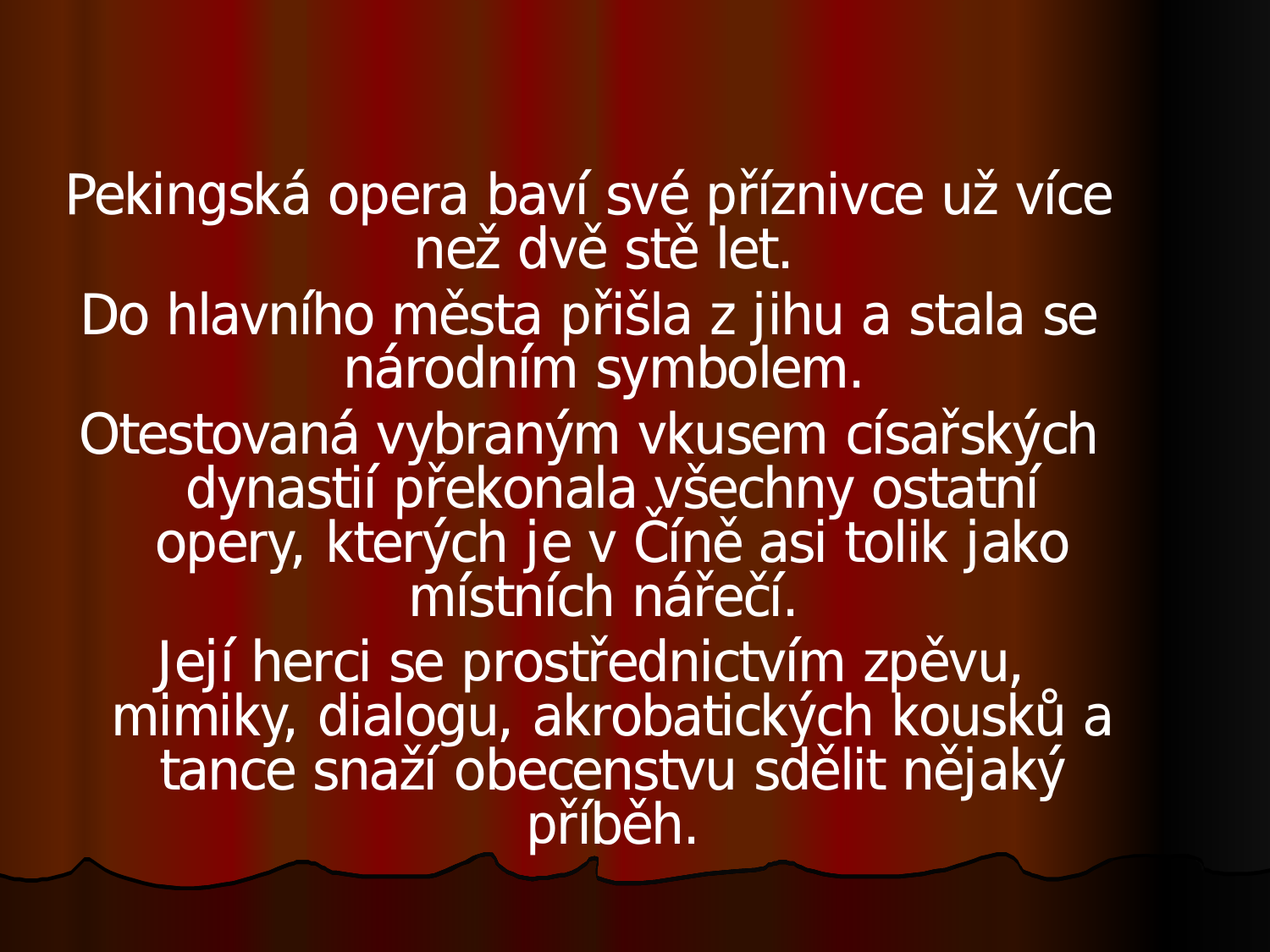

Pekingská opera baví své příznivce už více než dvě stě let.
Do hlavního města přišla z jihu a stala se národním symbolem.
Otestovaná vybraným vkusem císařských dynastií překonala všechny ostatní opery, kterých je v Číně asi tolik jako místních nářečí.
Její herci se prostřednictvím zpěvu, mimiky, dialogu, akrobatických kousků a tance snaží obecenstvu sdělit nějaký příběh.